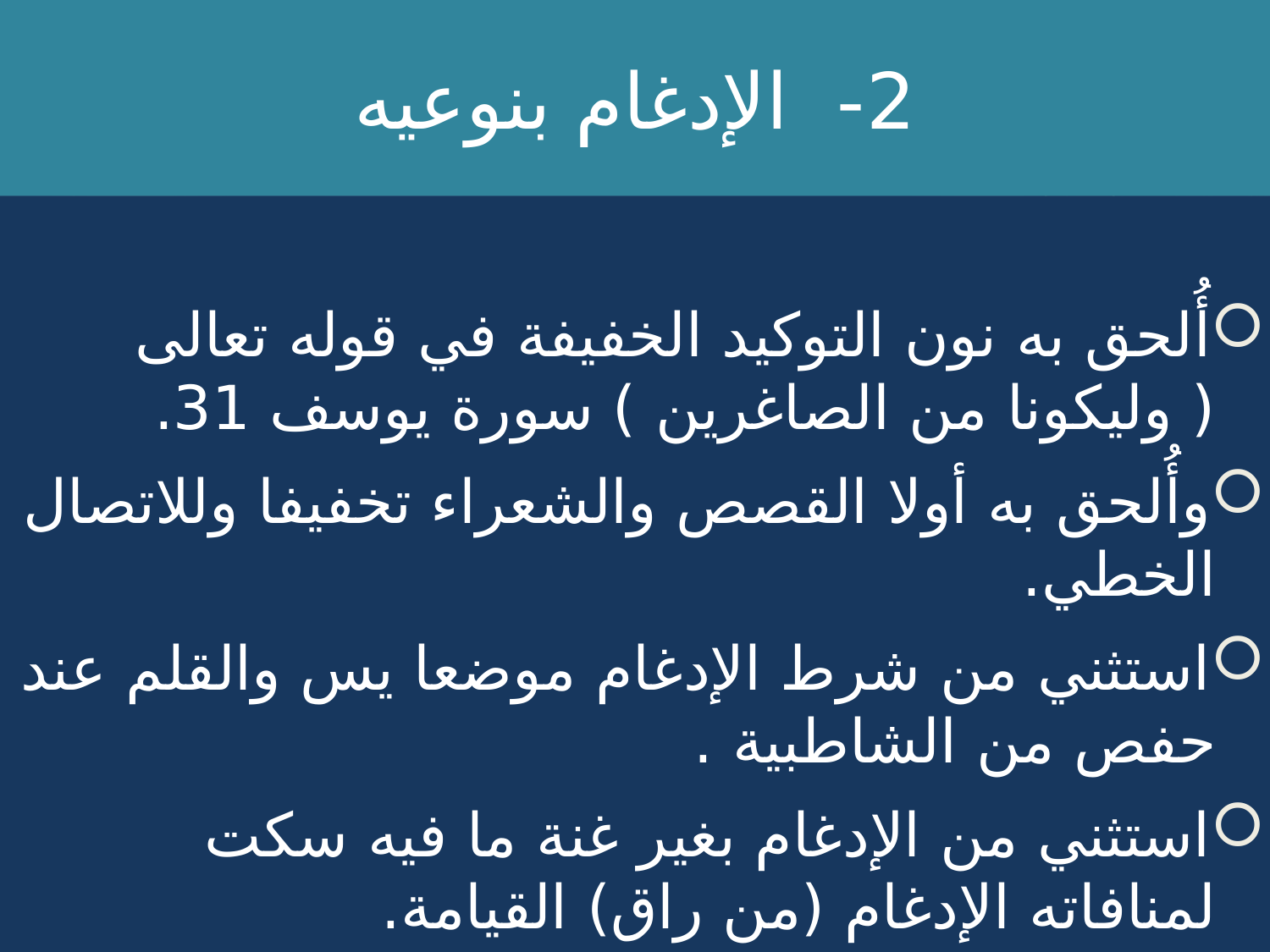

# 2-  الإدغام بنوعيه

أُلحق به نون التوكيد الخفيفة في قوله تعالى ( وليكونا من الصاغرين ) سورة يوسف 31.
وأُلحق به أولا القصص والشعراء تخفيفا وللاتصال الخطي.
استثني من شرط الإدغام موضعا يس والقلم عند حفص من الشاطبية .
استثني من الإدغام بغير غنة ما فيه سكت لمنافاته الإدغام (من راق) القيامة.